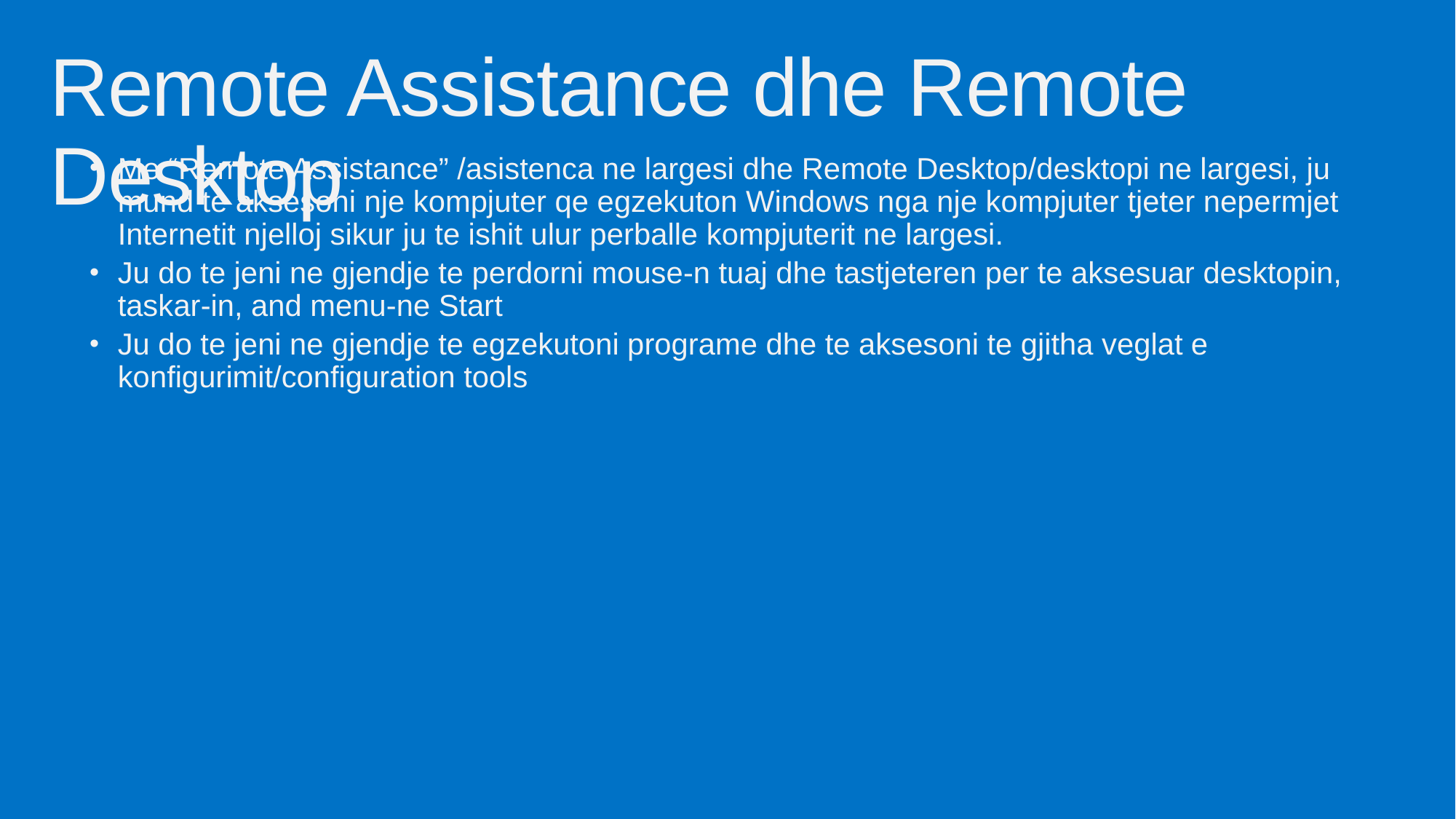

# Remote Assistance dhe Remote Desktop
Me “Remote Assistance” /asistenca ne largesi dhe Remote Desktop/desktopi ne largesi, ju mund te aksesoni nje kompjuter qe egzekuton Windows nga nje kompjuter tjeter nepermjet Internetit njelloj sikur ju te ishit ulur perballe kompjuterit ne largesi.
Ju do te jeni ne gjendje te perdorni mouse-n tuaj dhe tastjeteren per te aksesuar desktopin, taskar-in, and menu-ne Start
Ju do te jeni ne gjendje te egzekutoni programe dhe te aksesoni te gjitha veglat e konfigurimit/configuration tools